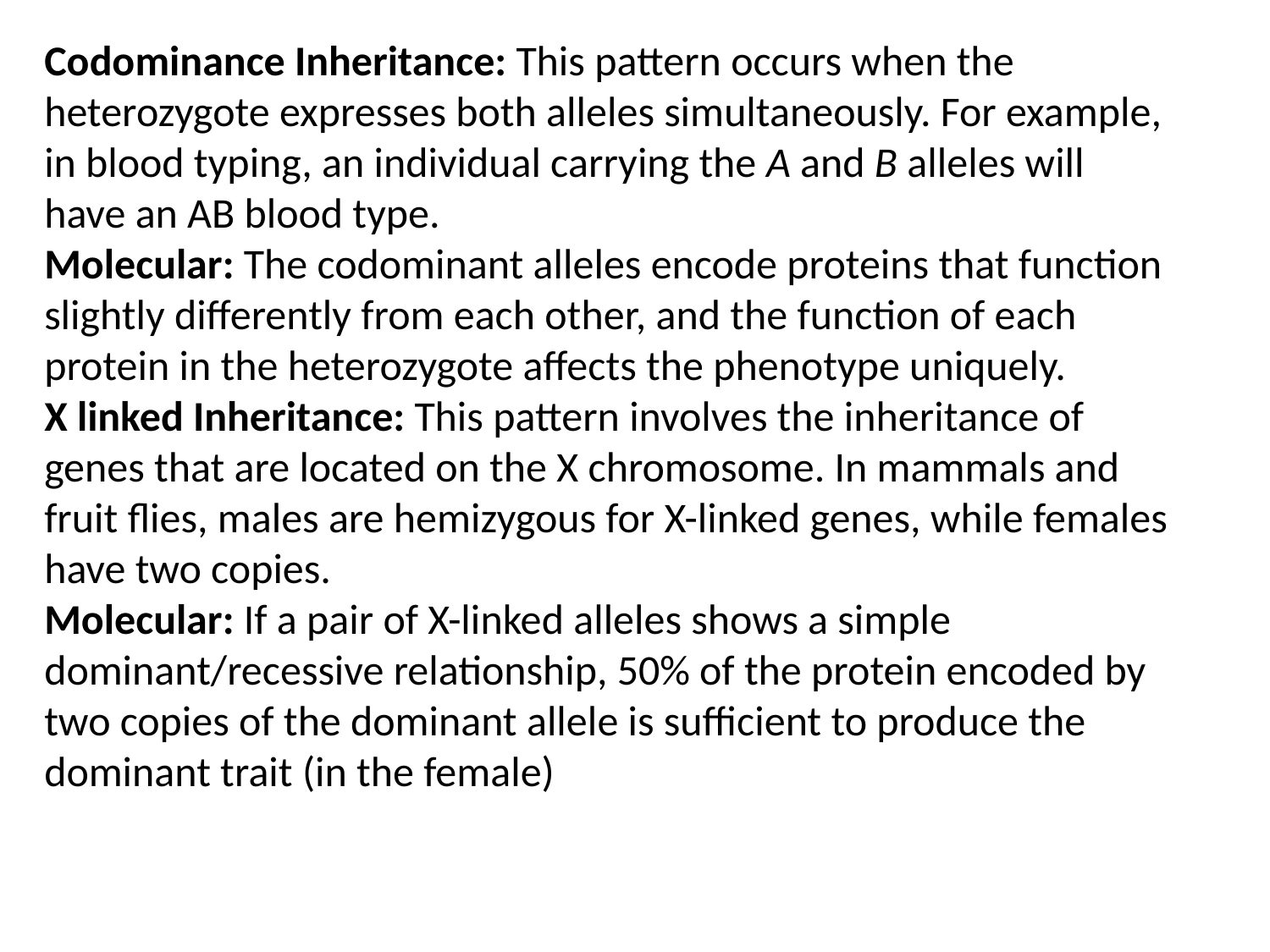

Codominance Inheritance: This pattern occurs when the heterozygote expresses both alleles simultaneously. For example, in blood typing, an individual carrying the A and B alleles will have an AB blood type.
Molecular: The codominant alleles encode proteins that function slightly differently from each other, and the function of each protein in the heterozygote affects the phenotype uniquely.
X linked Inheritance: This pattern involves the inheritance of genes that are located on the X chromosome. In mammals and fruit flies, males are hemizygous for X-linked genes, while females have two copies.
Molecular: If a pair of X-linked alleles shows a simple dominant/recessive relationship, 50% of the protein encoded by two copies of the dominant allele is sufficient to produce the dominant trait (in the female)